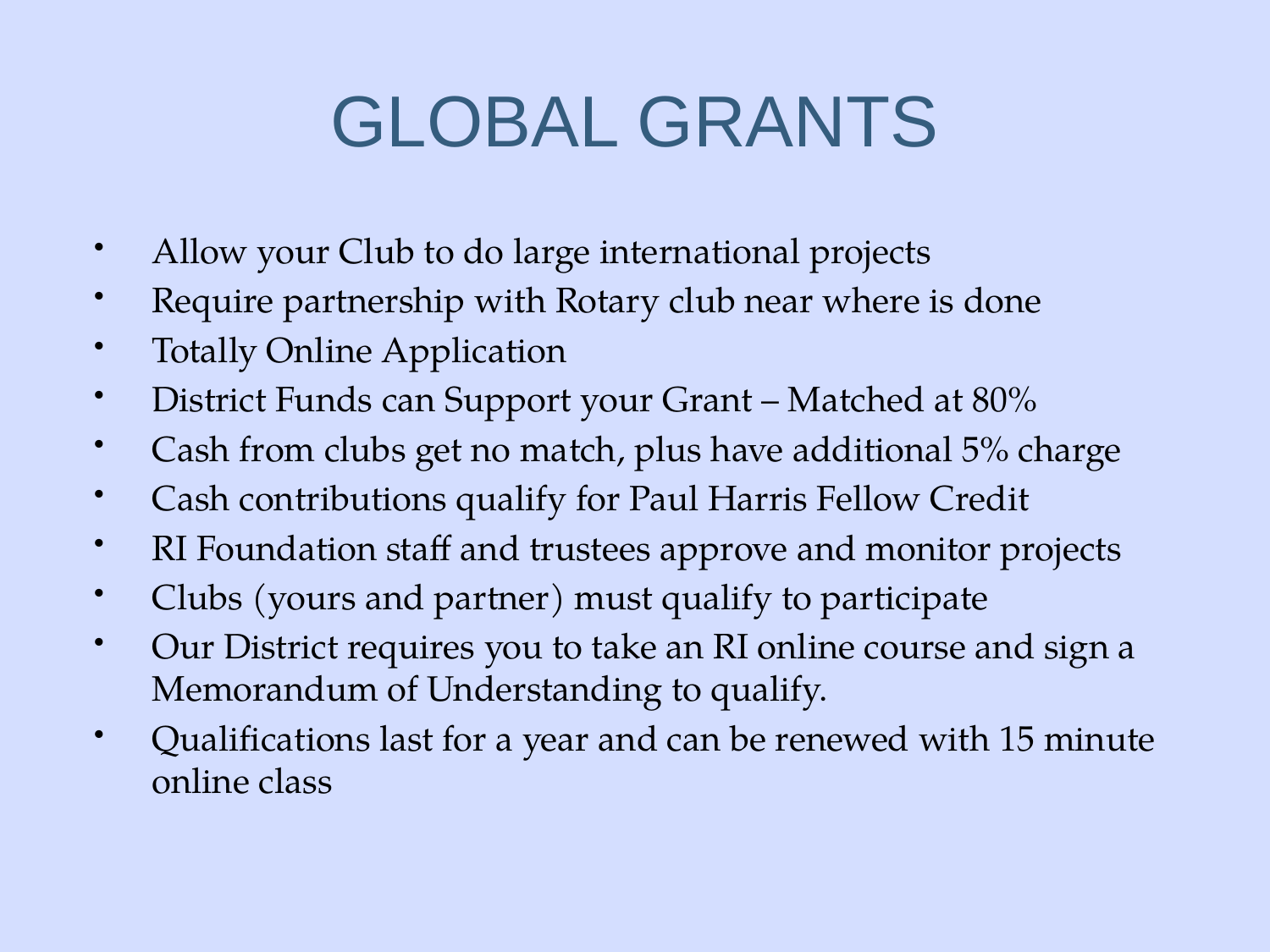

# GLOBAL GRANTS
Allow your Club to do large international projects
Require partnership with Rotary club near where is done
Totally Online Application
District Funds can Support your Grant – Matched at 80%
Cash from clubs get no match, plus have additional 5% charge
Cash contributions qualify for Paul Harris Fellow Credit
RI Foundation staff and trustees approve and monitor projects
Clubs (yours and partner) must qualify to participate
Our District requires you to take an RI online course and sign a Memorandum of Understanding to qualify.
Qualifications last for a year and can be renewed with 15 minute online class